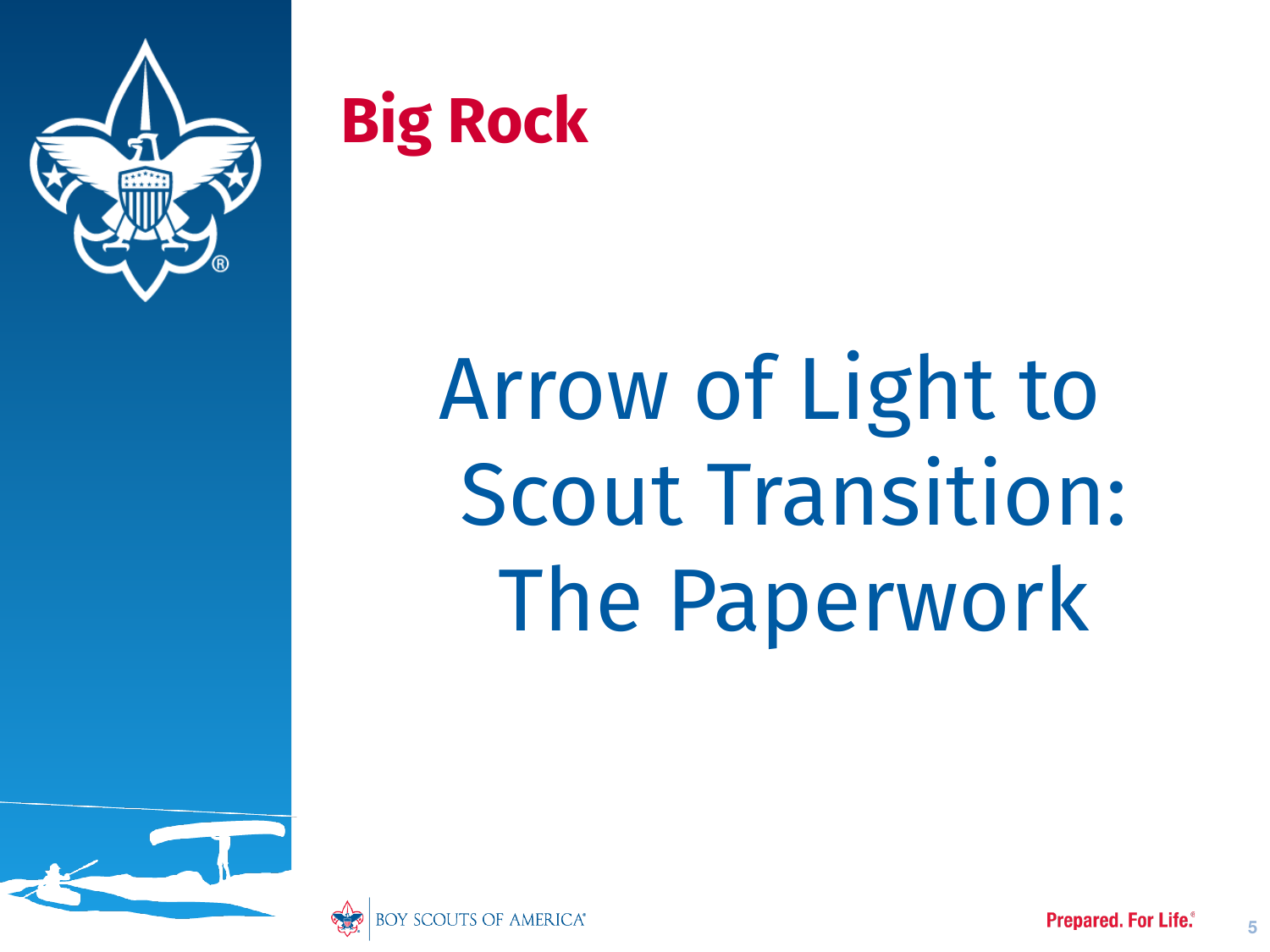

# Big Rock
Arrow of Light to Scout Transition: The Paperwork
5